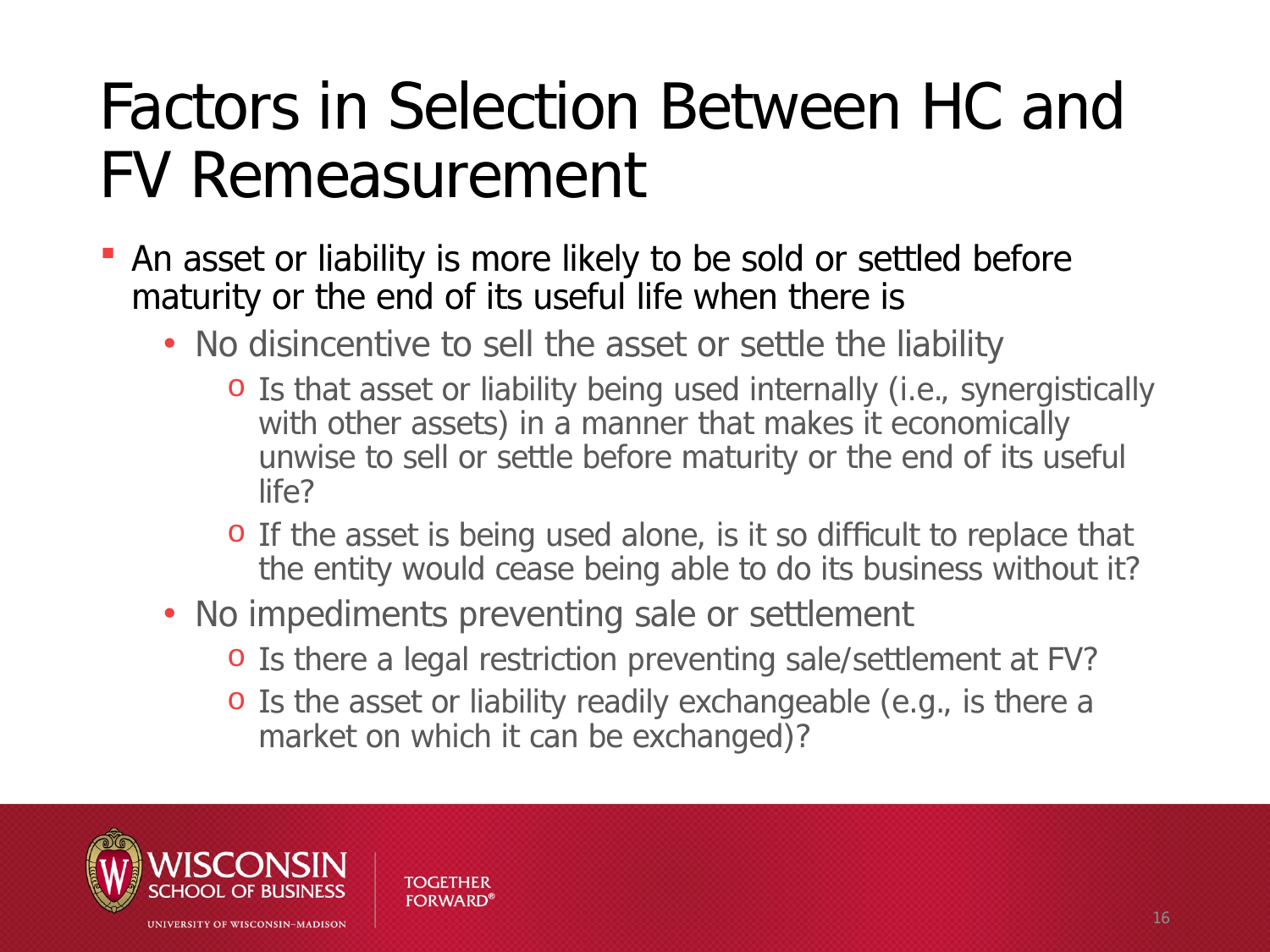

# Factors in Selection Between HC and FV Remeasurement
An asset or liability is more likely to be sold or settled before maturity or the end of its useful life when there is
No disincentive to sell the asset or settle the liability
Is that asset or liability being used internally (i.e., synergistically with other assets) in a manner that makes it economically unwise to sell or settle before maturity or the end of its useful life?
If the asset is being used alone, is it so difficult to replace that the entity would cease being able to do its business without it?
No impediments preventing sale or settlement
Is there a legal restriction preventing sale/settlement at FV?
Is the asset or liability readily exchangeable (e.g., is there a market on which it can be exchanged)?

16